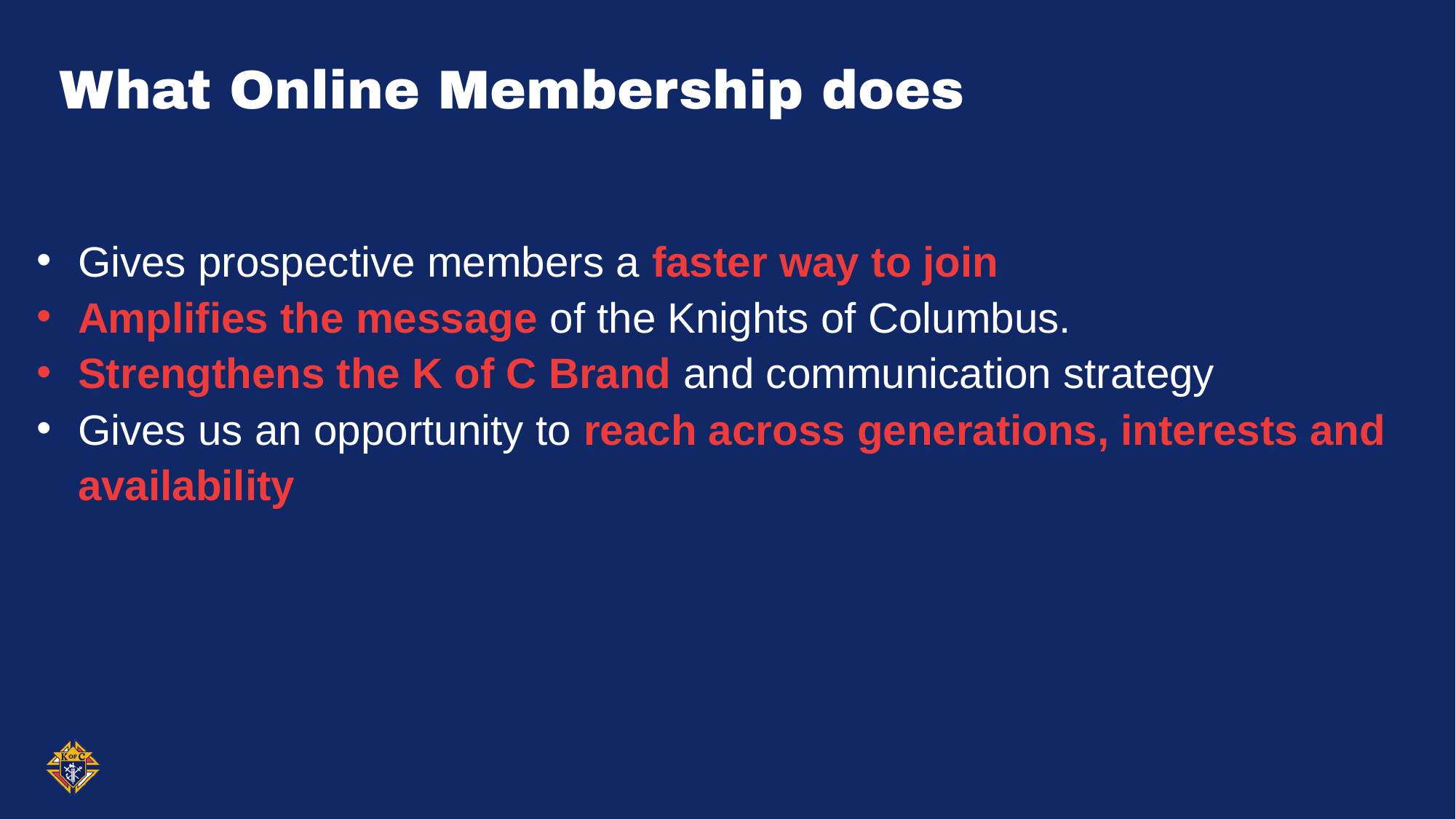

# What Online Membership does
Gives prospective members a faster way to join
Amplifies the message of the Knights of Columbus.
Strengthens the K of C Brand and communication strategy
Gives us an opportunity to reach across generations, interests and availability